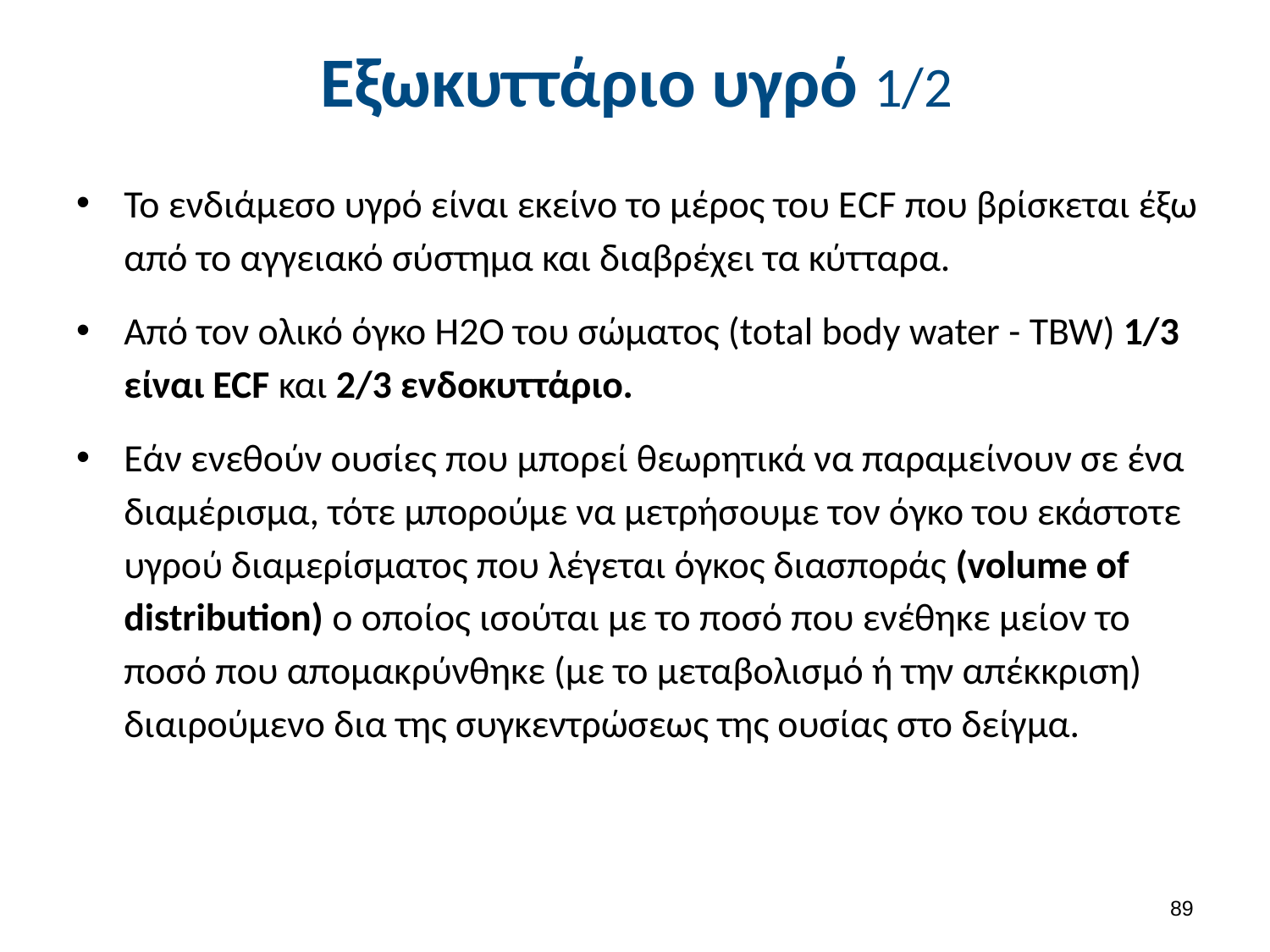

# Εξωκυττάριο υγρό 1/2
Το ενδιάμεσο υγρό είναι εκείνο το μέρος του ΕCF που βρίσκεται έξω από το αγγειακό σύστημα και διαβρέχει τα κύτταρα.
Από τον ολικό όγκο Η2Ο του σώματος (total body water - TBW) 1/3 είναι ECF και 2/3 ενδοκυττάριο.
Εάν ενεθούν ουσίες που μπορεί θεωρητικά να παραμείνουν σε ένα διαμέρισμα, τότε μπορούμε να μετρήσουμε τον όγκο του εκάστοτε υγρού διαμερίσματος που λέγεται όγκος διασποράς (volume of distribution) ο οποίος ισούται με το ποσό που ενέθηκε μείον το ποσό που απομακρύνθηκε (με το μεταβολισμό ή την απέκκριση) διαιρούμενο δια της συγκεντρώσεως της ουσίας στο δείγμα.
89